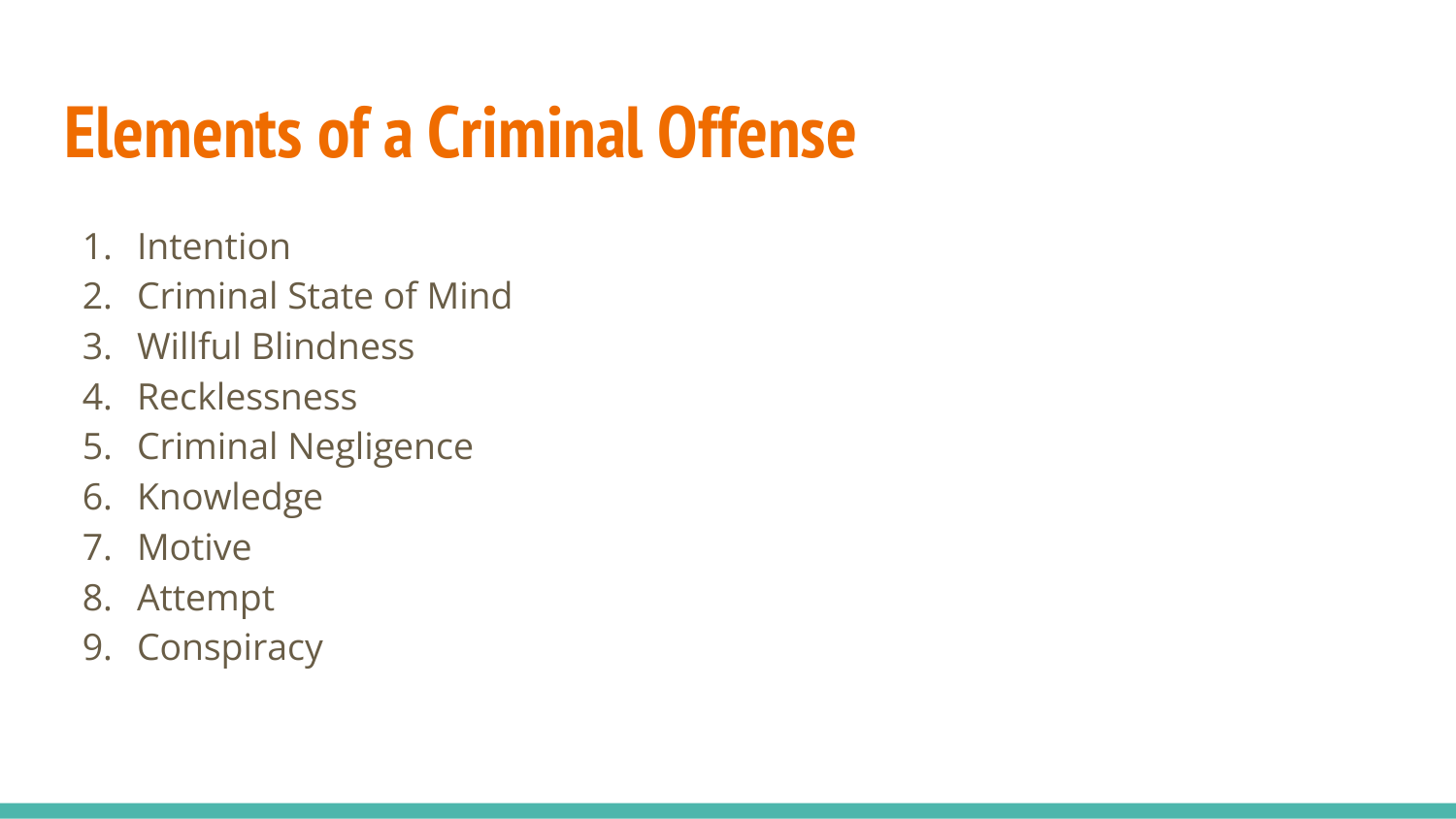

# Elements of a Criminal Offense
Intention
Criminal State of Mind
Willful Blindness
Recklessness
Criminal Negligence
Knowledge
Motive
Attempt
Conspiracy